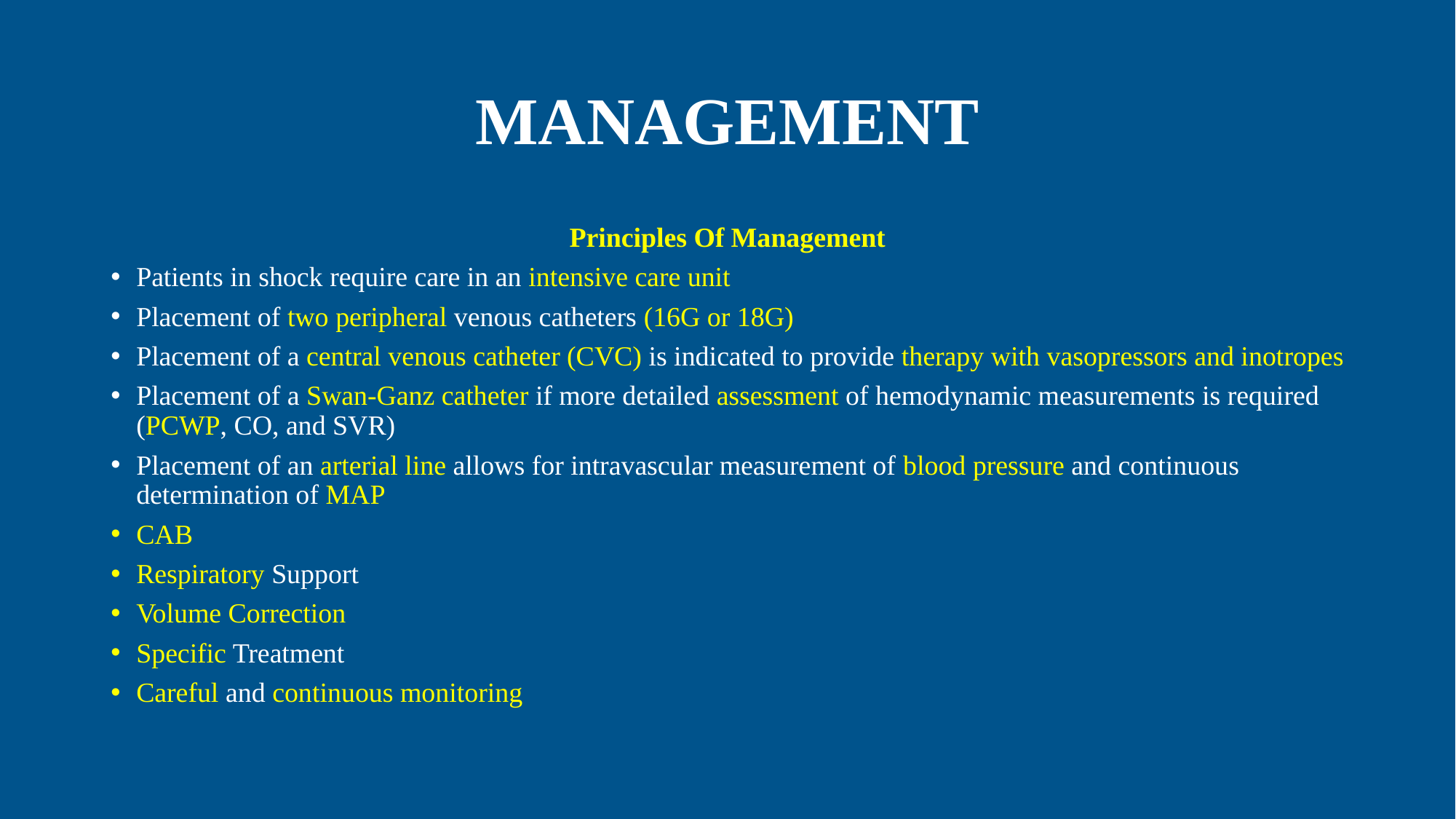

# MANAGEMENT
Principles Of Management
Patients in shock require care in an intensive care unit
Placement of two peripheral venous catheters (16G or 18G)
Placement of a central venous catheter (CVC) is indicated to provide therapy with vasopressors and inotropes
Placement of a Swan-Ganz catheter if more detailed assessment of hemodynamic measurements is required (PCWP, CO, and SVR)
Placement of an arterial line allows for intravascular measurement of blood pressure and continuous determination of MAP
CAB
Respiratory Support
Volume Correction
Specific Treatment
Careful and continuous monitoring